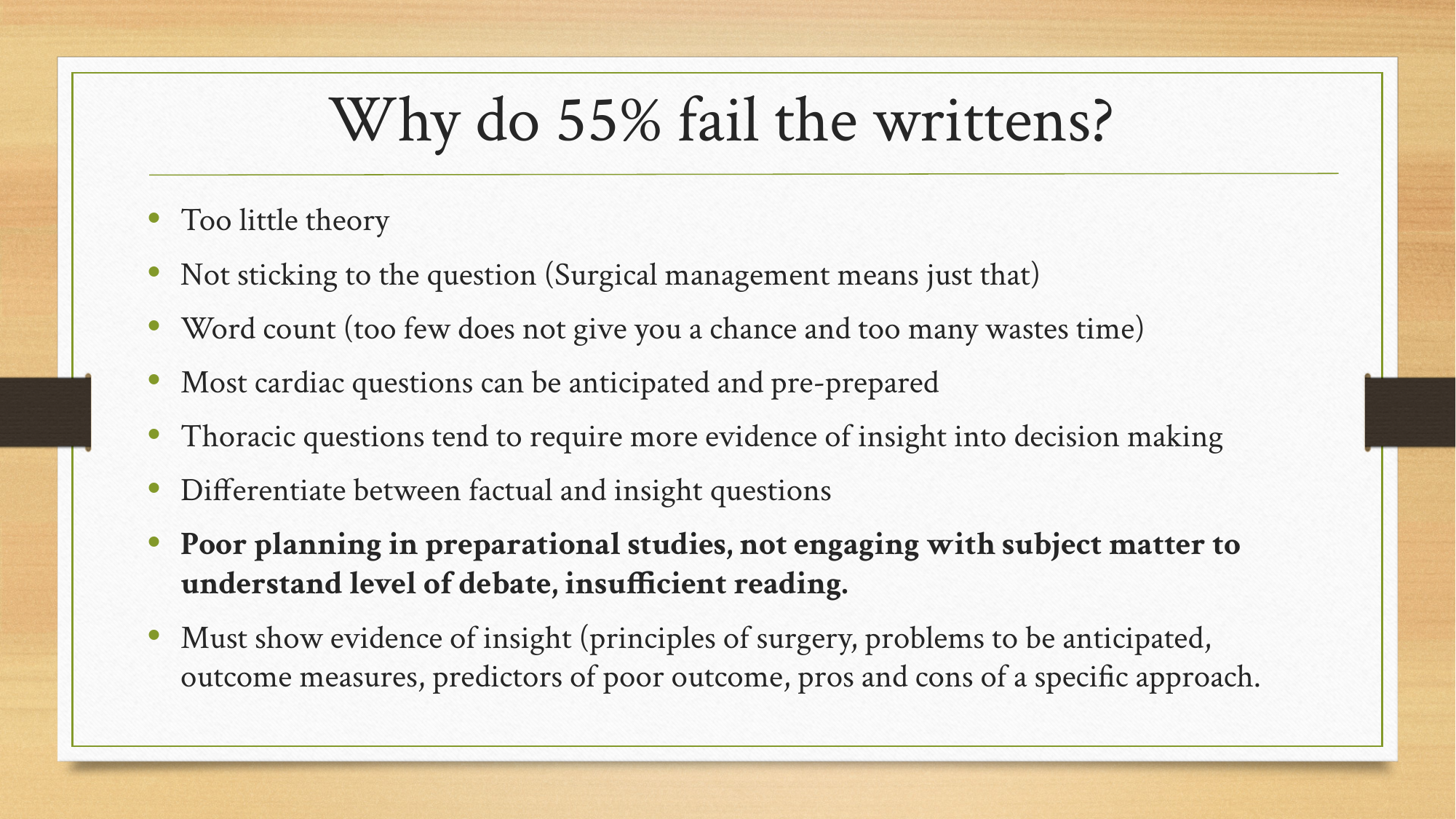

Why do 55% fail the writtens?
Too little theory
Not sticking to the question (Surgical management means just that)
Word count (too few does not give you a chance and too many wastes time)
Most cardiac questions can be anticipated and pre-prepared
Thoracic questions tend to require more evidence of insight into decision making
Differentiate between factual and insight questions
Poor planning in preparational studies, not engaging with subject matter to understand level of debate, insufficient reading.
Must show evidence of insight (principles of surgery, problems to be anticipated, outcome measures, predictors of poor outcome, pros and cons of a specific approach.